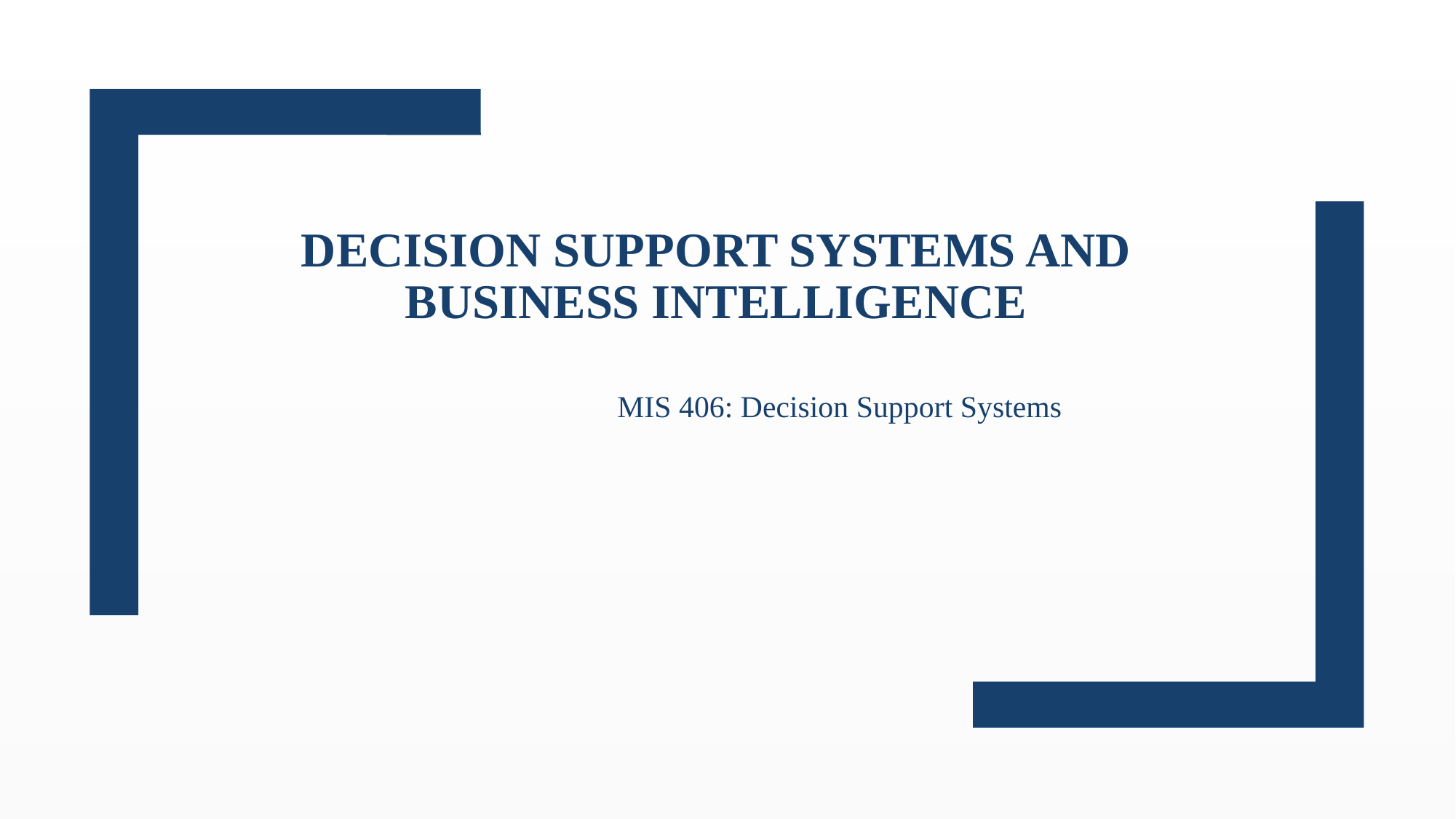

# Decision Support Systems and Business Intelligence
MIS 406: Decision Support Systems